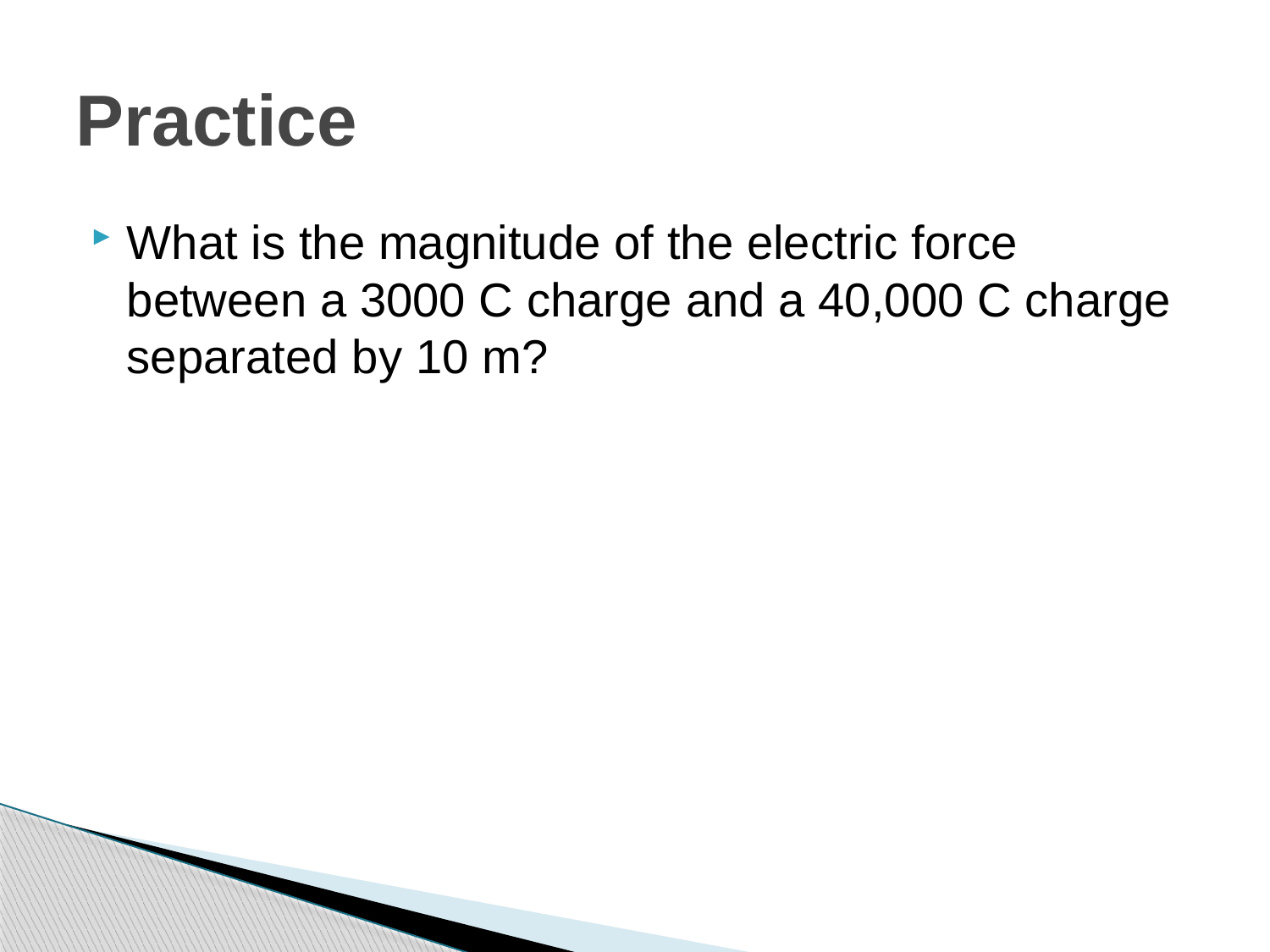

# Practice
What is the magnitude of the electric force between a 3000 C charge and a 40,000 C charge separated by 10 m?